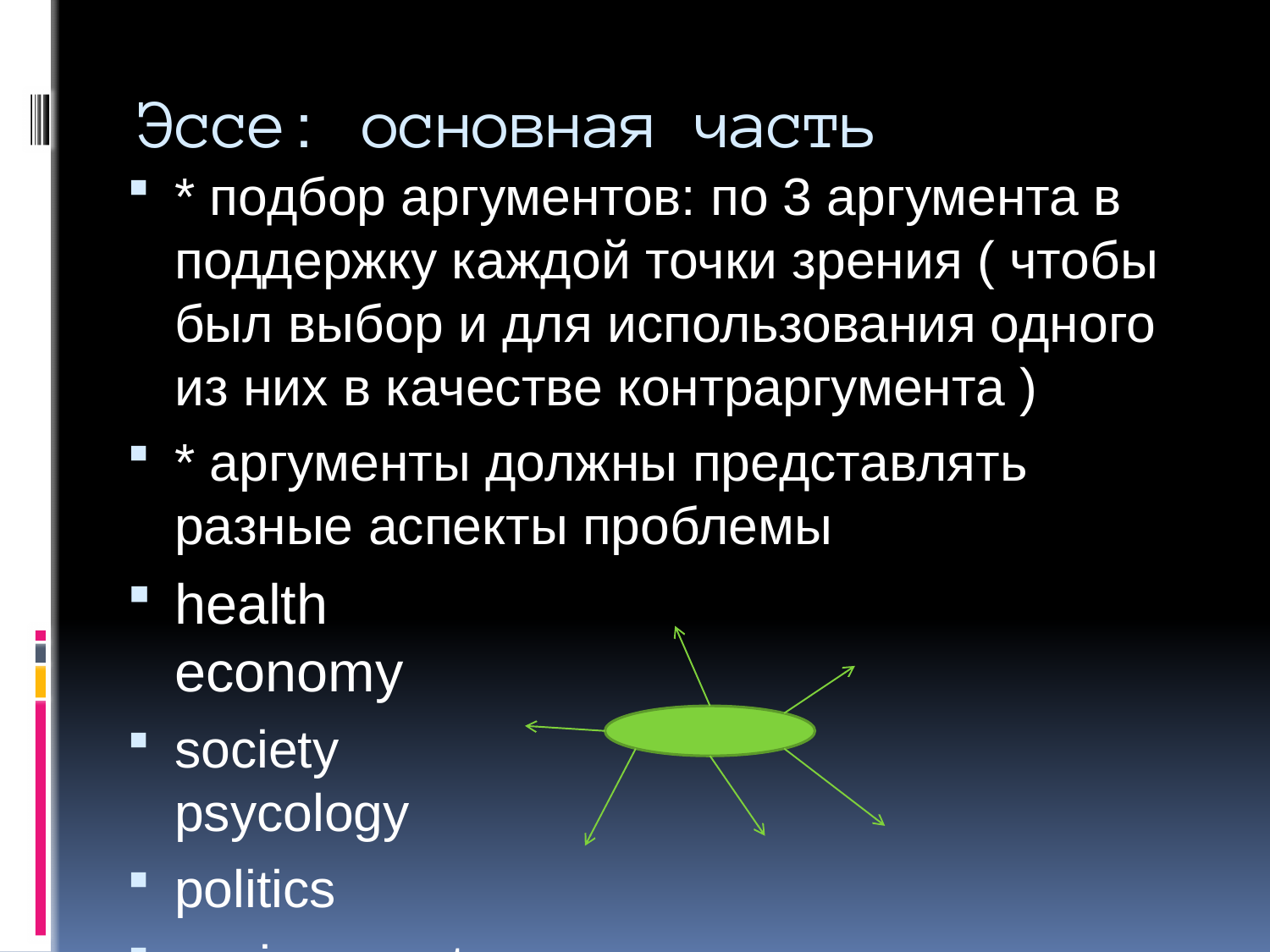

# Эссе: основная часть
* подбор аргументов: по 3 аргумента в поддержку каждой точки зрения ( чтобы был выбор и для использования одного из них в качестве контраргумента )
* аргументы должны представлять разные аспекты проблемы
health                                                     economy
society                                                        psycology
politics
environment